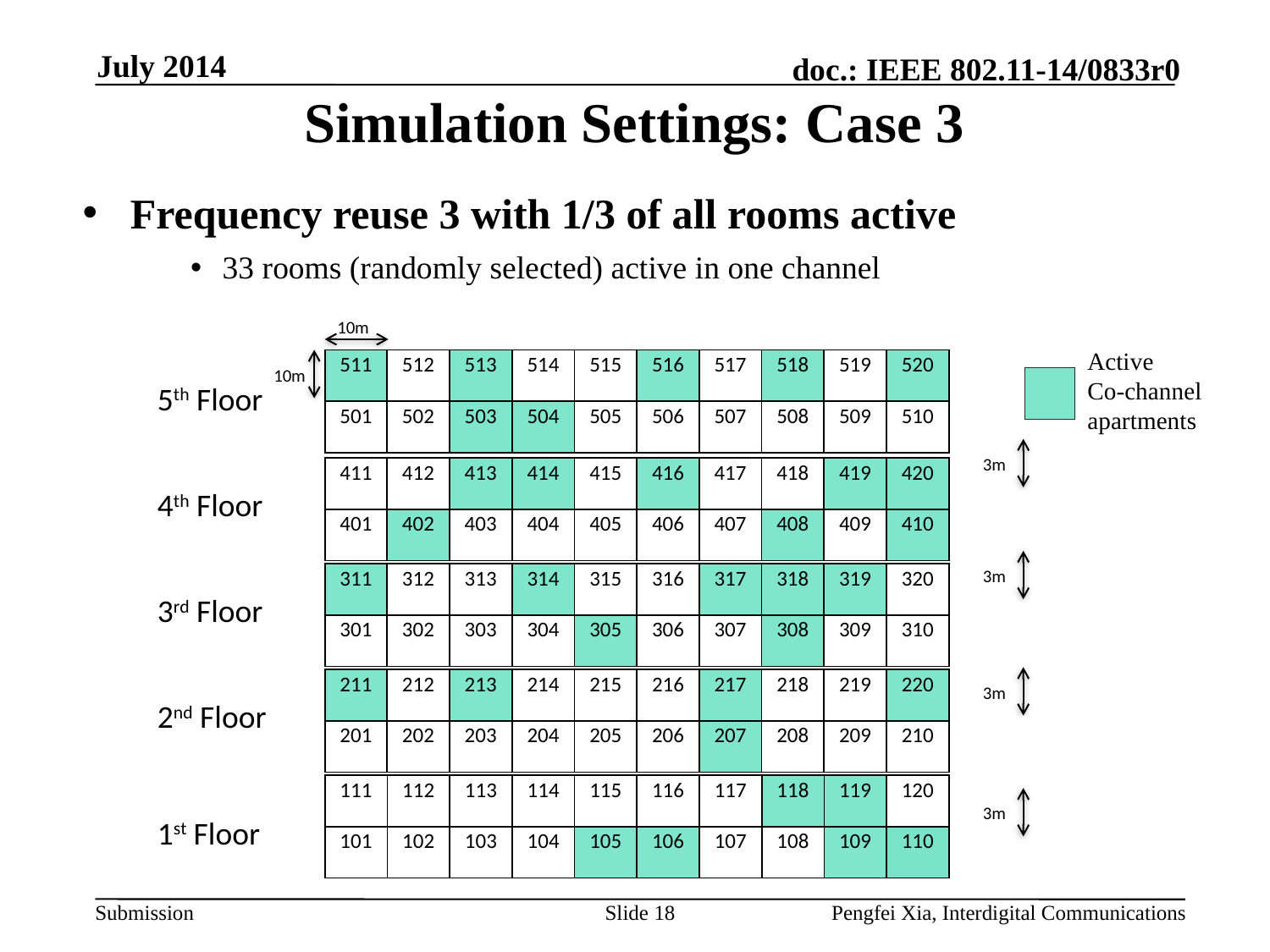

# Simulation Settings: Case 3
July 2014
Frequency reuse 3 with 1/3 of all rooms active
33 rooms (randomly selected) active in one channel

10m
Active
Co-channel apartments
(Reuse 3)
| 511 | 512 | 513 | 514 | 515 | 516 | 517 | 518 | 519 | 520 |
| --- | --- | --- | --- | --- | --- | --- | --- | --- | --- |
| 501 | 502 | 503 | 504 | 505 | 506 | 507 | 508 | 509 | 510 |
10m

5th Floor
3m
| 411 | 412 | 413 | 414 | 415 | 416 | 417 | 418 | 419 | 420 |
| --- | --- | --- | --- | --- | --- | --- | --- | --- | --- |
| 401 | 402 | 403 | 404 | 405 | 406 | 407 | 408 | 409 | 410 |
4th Floor
3m
| 311 | 312 | 313 | 314 | 315 | 316 | 317 | 318 | 319 | 320 |
| --- | --- | --- | --- | --- | --- | --- | --- | --- | --- |
| 301 | 302 | 303 | 304 | 305 | 306 | 307 | 308 | 309 | 310 |
3rd Floor
3m
| 211 | 212 | 213 | 214 | 215 | 216 | 217 | 218 | 219 | 220 |
| --- | --- | --- | --- | --- | --- | --- | --- | --- | --- |
| 201 | 202 | 203 | 204 | 205 | 206 | 207 | 208 | 209 | 210 |
2nd Floor
| 111 | 112 | 113 | 114 | 115 | 116 | 117 | 118 | 119 | 120 |
| --- | --- | --- | --- | --- | --- | --- | --- | --- | --- |
| 101 | 102 | 103 | 104 | 105 | 106 | 107 | 108 | 109 | 110 |
3m
1st Floor
Slide 18
Pengfei Xia, Interdigital Communications